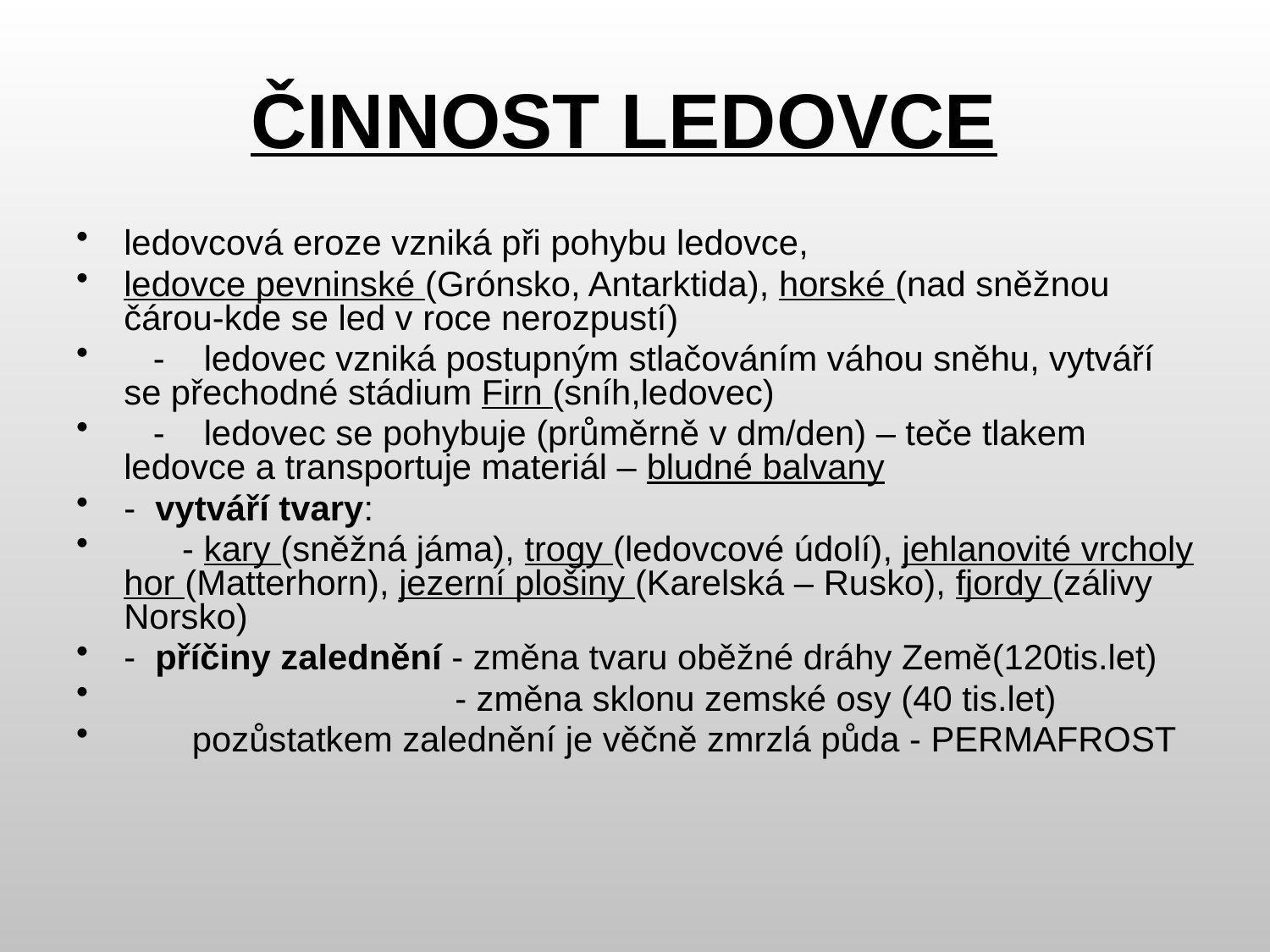

# ČINNOST LEDOVCE
ledovcová eroze vzniká při pohybu ledovce,
ledovce pevninské (Grónsko, Antarktida), horské (nad sněžnou čárou-kde se led v roce nerozpustí)
   -    ledovec vzniká postupným stlačováním váhou sněhu, vytváří se přechodné stádium Firn (sníh,ledovec)
   -    ledovec se pohybuje (průměrně v dm/den) – teče tlakem ledovce a transportuje materiál – bludné balvany
-  vytváří tvary:
      - kary (sněžná jáma), trogy (ledovcové údolí), jehlanovité vrcholy hor (Matterhorn), jezerní plošiny (Karelská – Rusko), fjordy (zálivy Norsko)
-  příčiny zalednění - změna tvaru oběžné dráhy Země(120tis.let)
                                  - změna sklonu zemské osy (40 tis.let)
       pozůstatkem zalednění je věčně zmrzlá půda - PERMAFROST